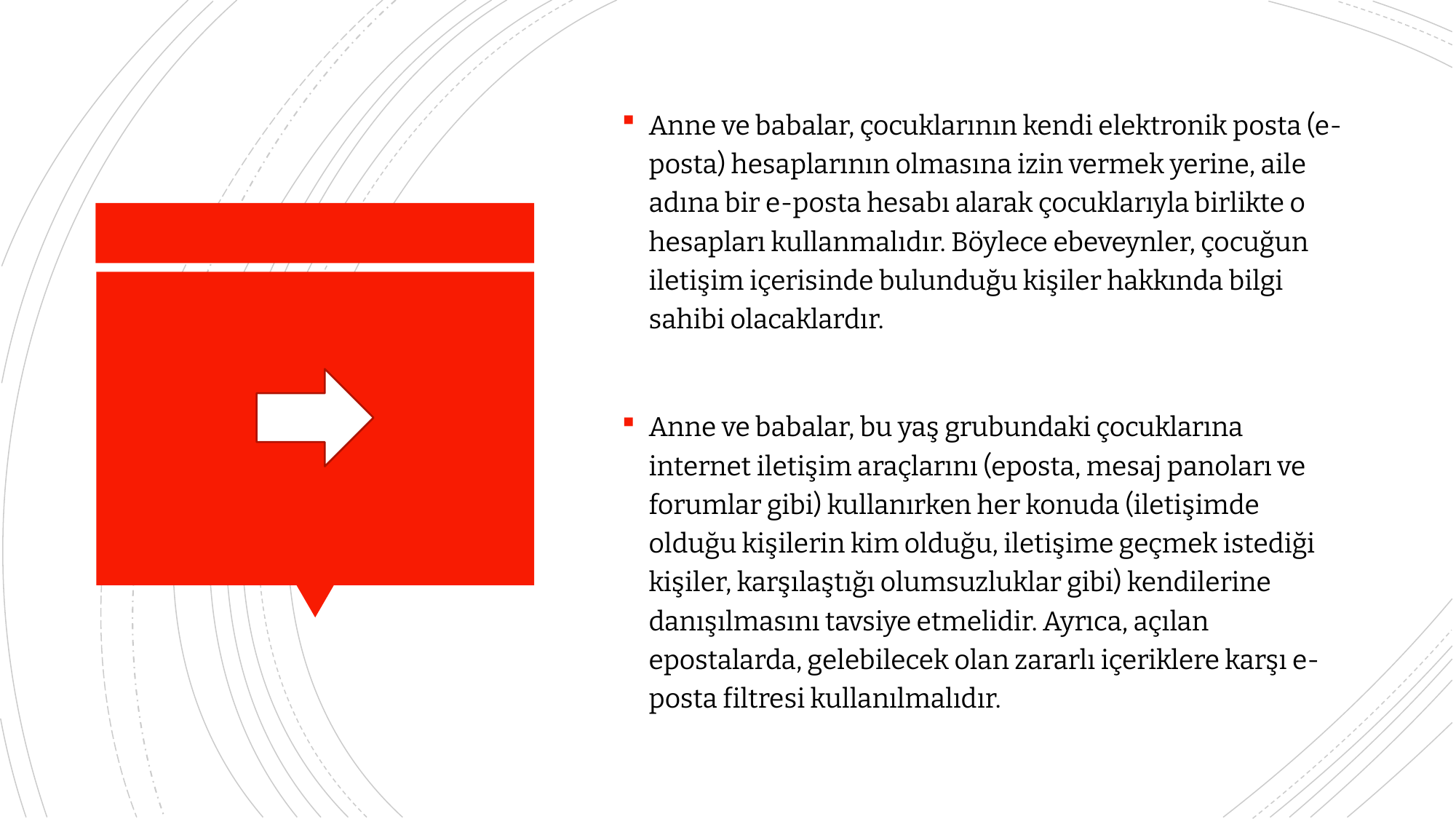

Anne ve babalar, çocuklarının kendi elektronik posta (e-posta) hesaplarının olmasına izin vermek yerine, aile adına bir e-posta hesabı alarak çocuklarıyla birlikte o hesapları kullanmalıdır. Böylece ebeveynler, çocuğun iletişim içerisinde bulunduğu kişiler hakkında bilgi sahibi olacaklardır.

Anne ve babalar, bu yaş grubundaki çocuklarına internet iletişim araçlarını (eposta, mesaj panoları ve forumlar gibi) kullanırken her konuda (iletişimde olduğu kişilerin kim olduğu, iletişime geçmek istediği kişiler, karşılaştığı olumsuzluklar gibi) kendilerine danışılmasını tavsiye etmelidir. Ayrıca, açılan epostalarda, gelebilecek olan zararlı içeriklere karşı e-posta filtresi kullanılmalıdır.